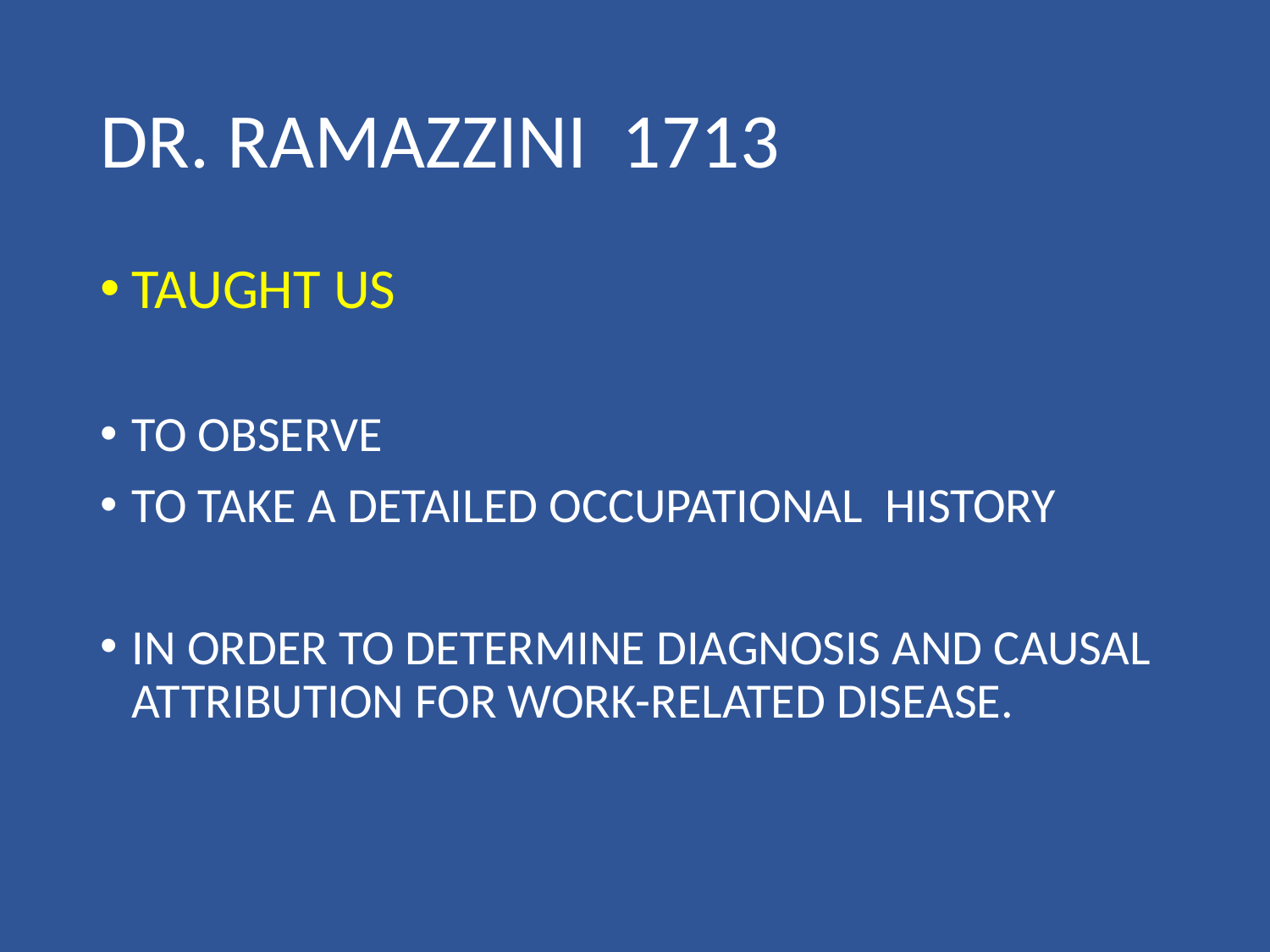

# DR. RAMAZZINI  1713
TAUGHT US

TO OBSERVE
TO TAKE A DETAILED OCCUPATIONAL  HISTORY

IN ORDER TO DETERMINE DIAGNOSIS AND CAUSAL ATTRIBUTION FOR WORK-RELATED DISEASE.